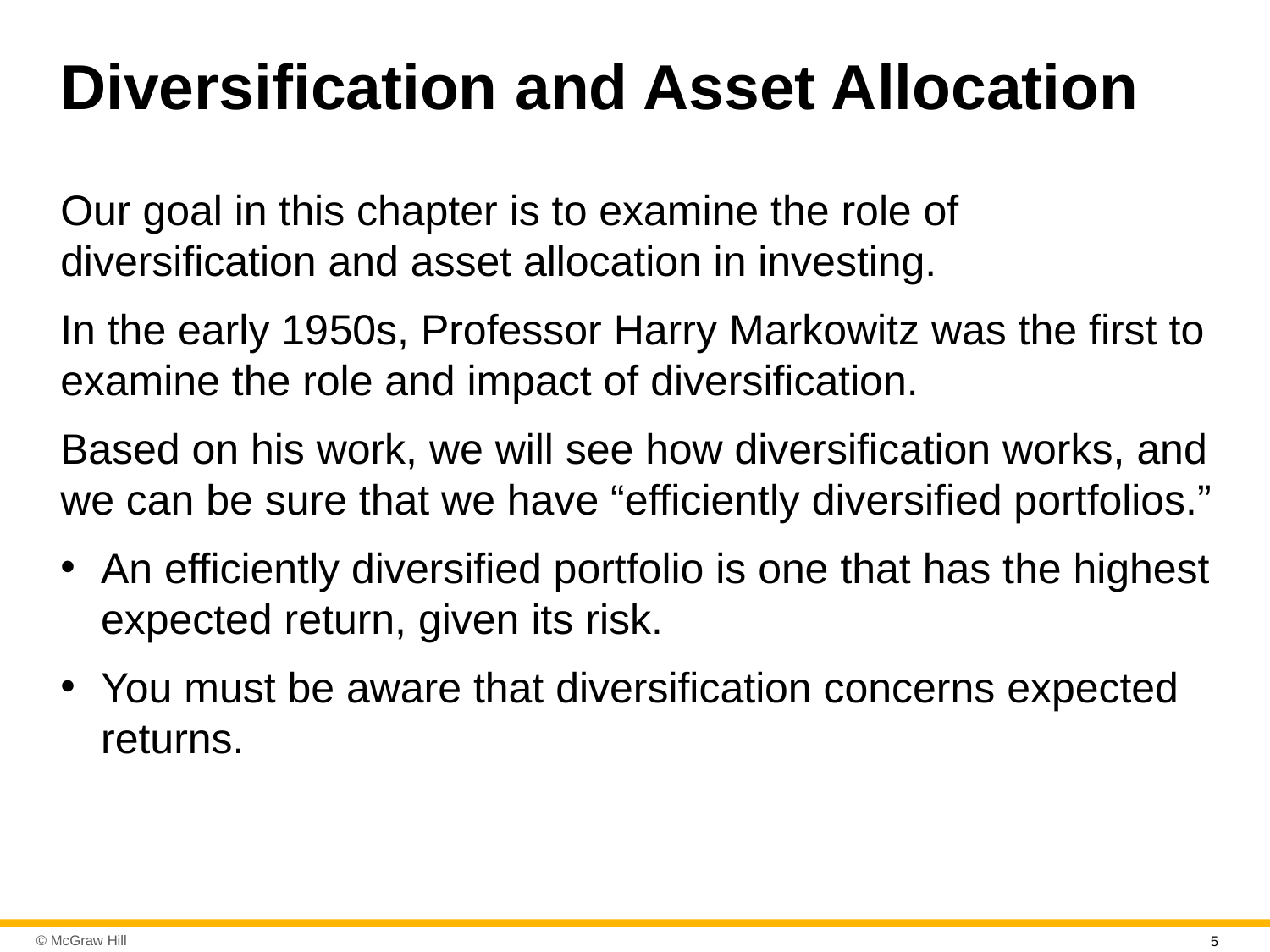

# Diversification and Asset Allocation
Our goal in this chapter is to examine the role of diversification and asset allocation in investing.
In the early 19 50s, Professor Harry Markowitz was the first to examine the role and impact of diversification.
Based on his work, we will see how diversification works, and we can be sure that we have “efficiently diversified portfolios.”
An efficiently diversified portfolio is one that has the highest expected return, given its risk.
You must be aware that diversification concerns expected returns.
5